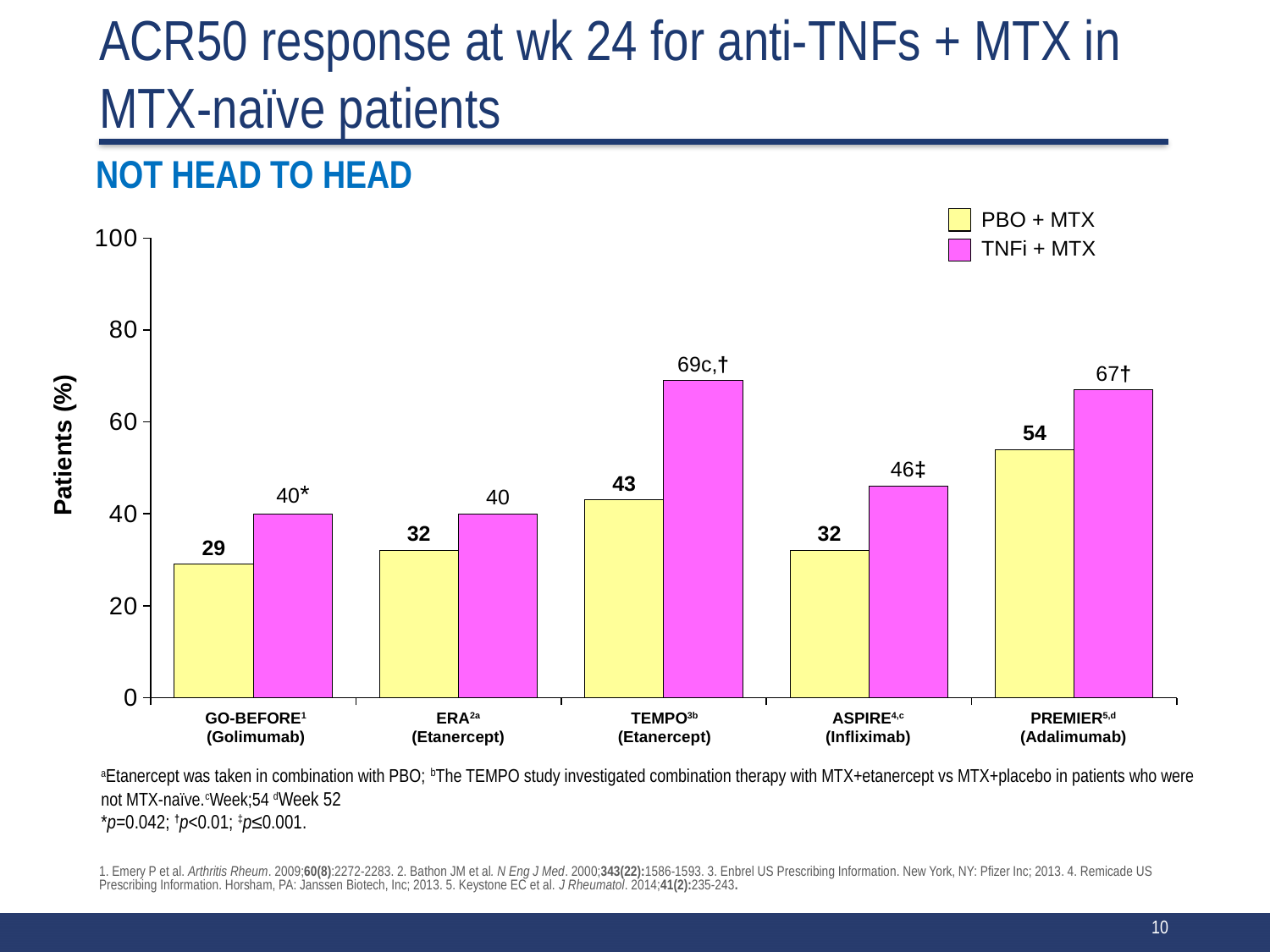

# ACR50 response at wk 24 for anti-TNFs + MTX in MTX-naïve patients
NOT HEAD TO HEAD
PBO + MTX

### Chart

| Category | Placebo+MTX | Agent+MTX |
|---|---|---|
| GO-before | 29.0 | 40.0 |
| ERA | 32.0 | 40.0 |
| TEMPO | 43.0 | 69.0 |
| ASPIRE | 32.0 | 46.0 |
| PREMIER | 54.0 | 67.0 |
TNFi + MTX

Patients (%)
GO-BEFORE1
(Golimumab)
ERA2a
(Etanercept)
TEMPO3b
(Etanercept)
ASPIRE4,c
(Infliximab)
PREMIER5,d
(Adalimumab)
aEtanercept was taken in combination with PBO; bThe TEMPO study investigated combination therapy with MTX+etanercept vs MTX+placebo in patients who were not MTX-naïve.cWeek;54 dWeek 52
*p=0.042; †p<0.01; ‡p≤0.001.
1. Emery P et al. Arthritis Rheum. 2009;60(8):2272-2283. 2. Bathon JM et al. N Eng J Med. 2000;343(22):1586-1593. 3. Enbrel US Prescribing Information. New York, NY: Pfizer Inc; 2013. 4. Remicade US Prescribing Information. Horsham, PA: Janssen Biotech, Inc; 2013. 5. Keystone EC et al. J Rheumatol. 2014;41(2):235-243.